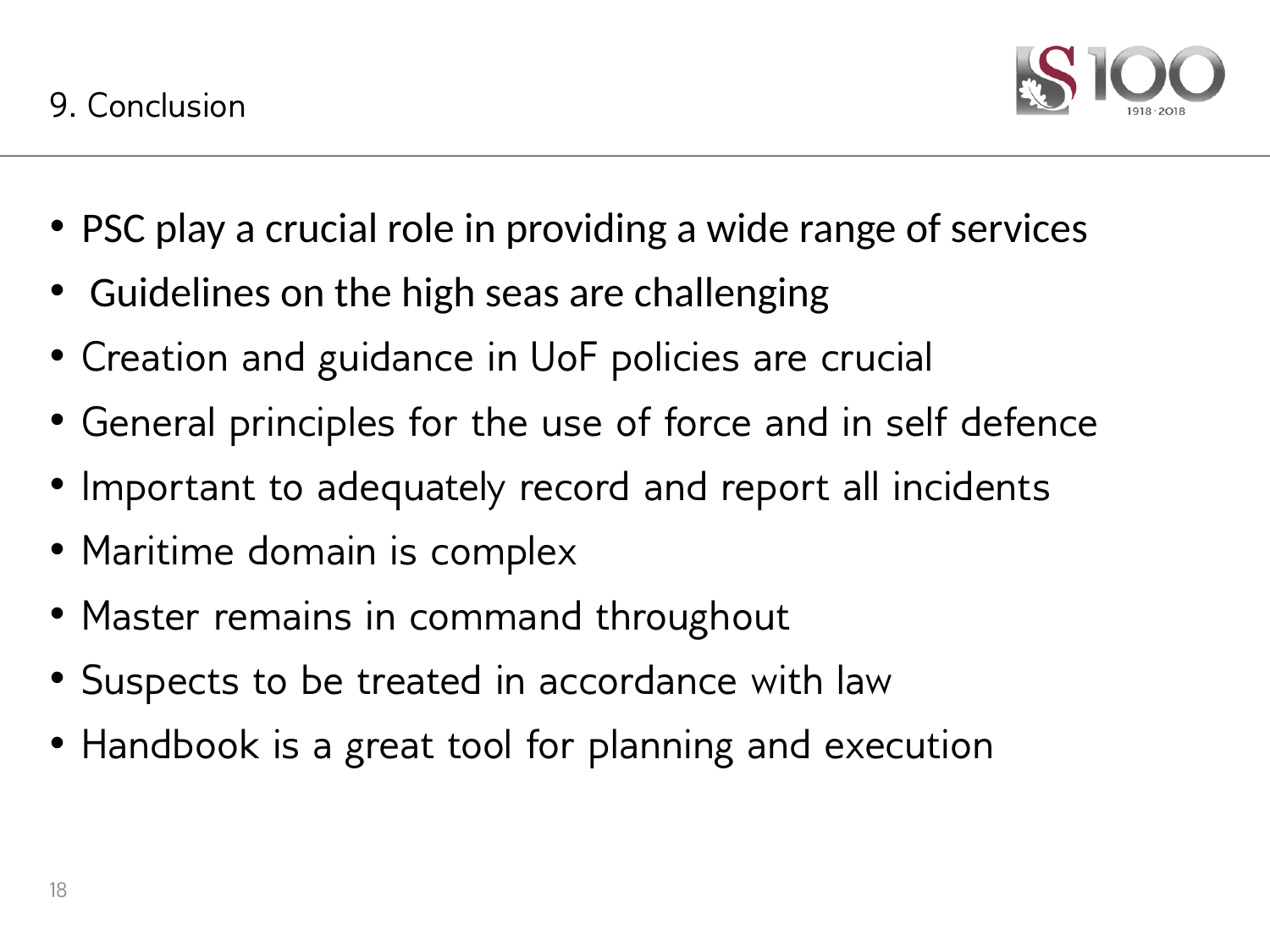

# 9. Conclusion
PSC play a crucial role in providing a wide range of services
Guidelines on the high seas are challenging
Creation and guidance in UoF policies are crucial
General principles for the use of force and in self defence
Important to adequately record and report all incidents
Maritime domain is complex
Master remains in command throughout
Suspects to be treated in accordance with law
Handbook is a great tool for planning and execution
18